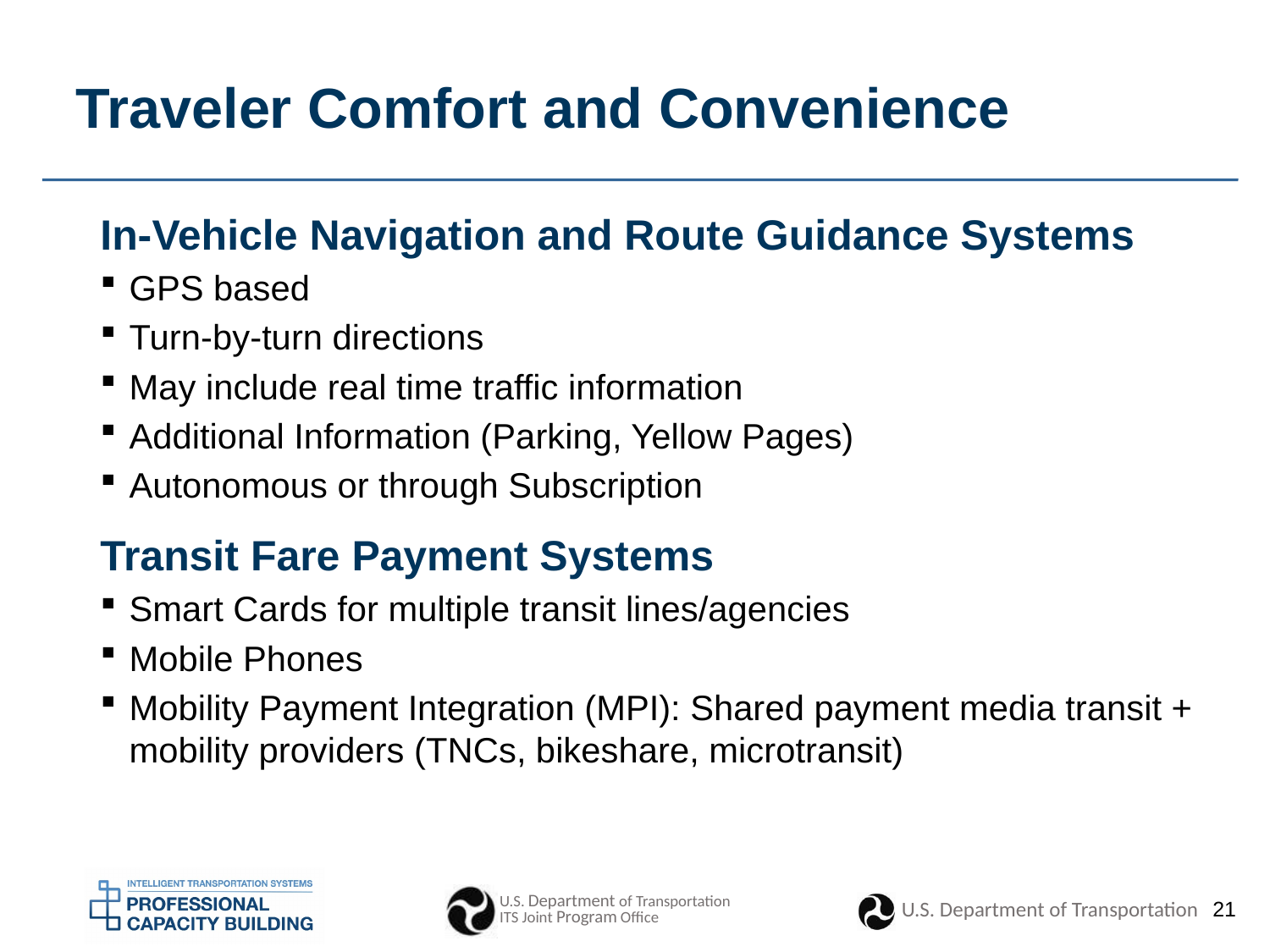

Traveler Comfort and Convenience

In-Vehicle Navigation and Route Guidance Systems
GPS based
Turn-by-turn directions
May include real time traffic information
Additional Information (Parking, Yellow Pages)
Autonomous or through Subscription
Transit Fare Payment Systems
Smart Cards for multiple transit lines/agencies
Mobile Phones
Mobility Payment Integration (MPI): Shared payment media transit + mobility providers (TNCs, bikeshare, microtransit)